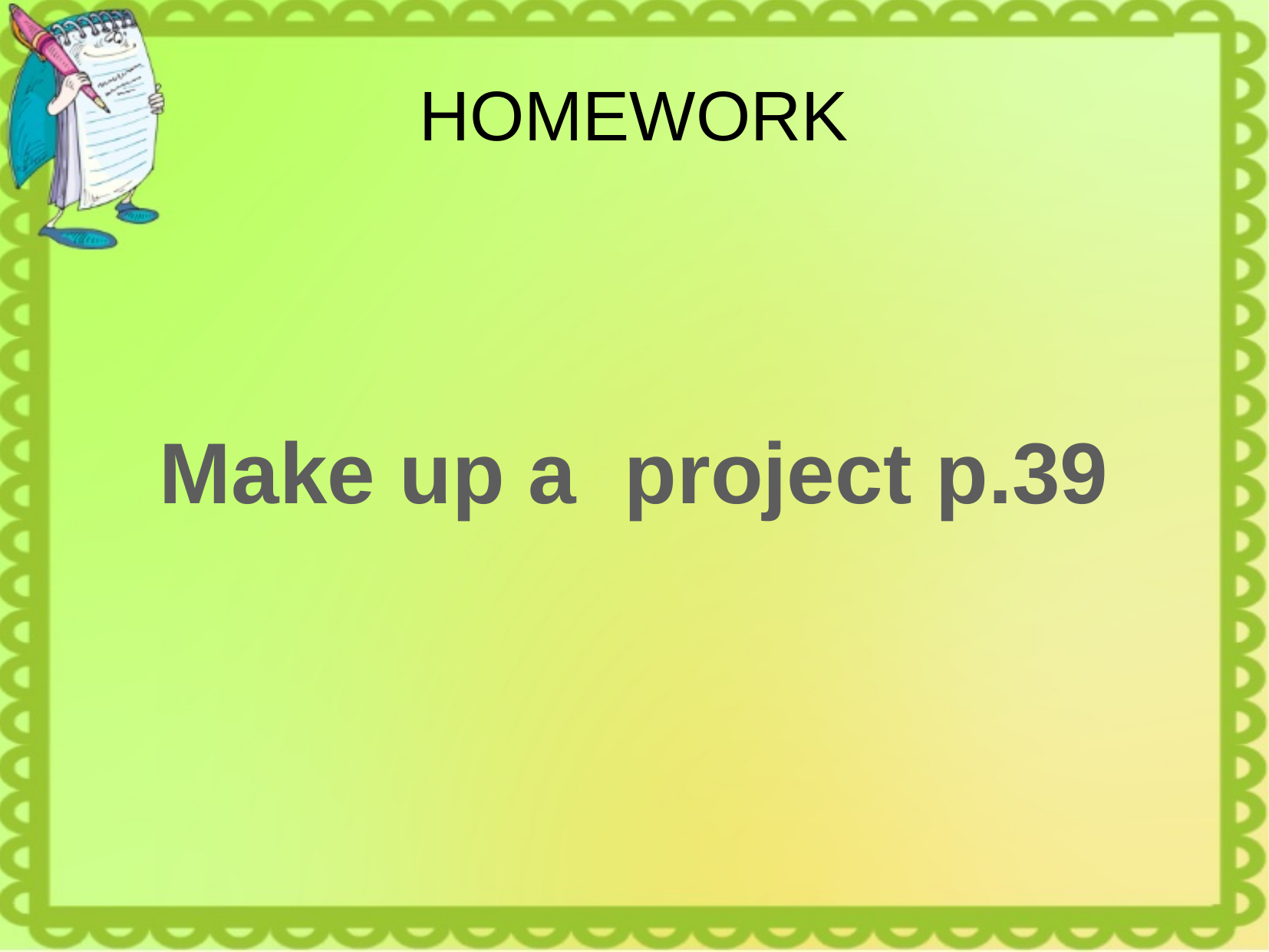

# HOMEWORK

Make up a  project p.39